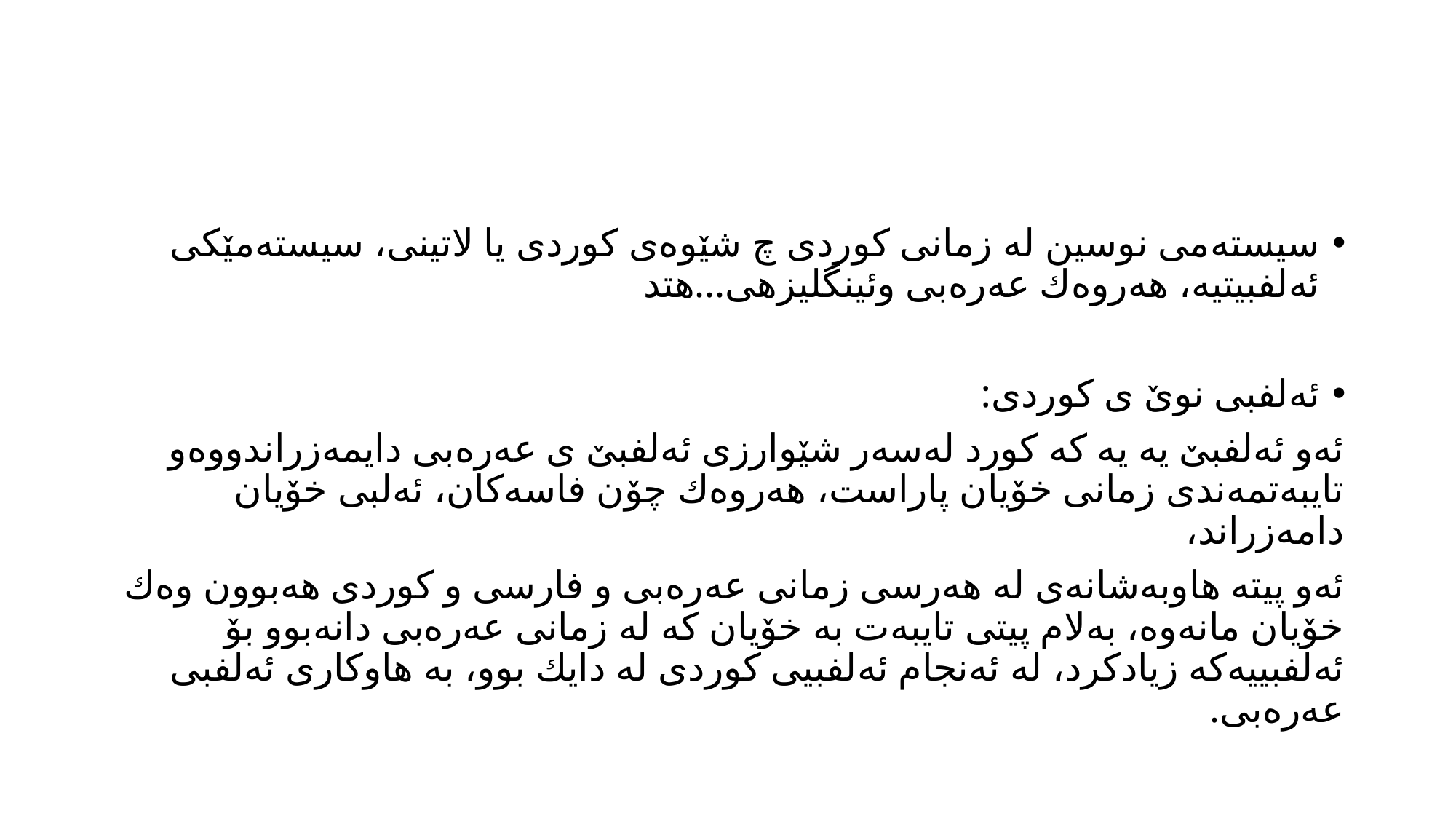

#
سیسته‌می نوسین له‌ زمانی كوردی چ شێوه‌ی كوردی یا لاتینی، سیسته‌مێكی ئه‌لفبیتیه‌، هه‌روه‌ك عه‌ره‌بی وئینگلیزهی...هتد

ئه‌لفبی نوێ ی كوردی:
ئه‌و ئه‌لفبێ یه‌ یه‌ كه‌ كورد له‌سه‌ر شێوارزی ئه‌لفبێ ی عه‌ره‌بی دایمه‌زراندووه‌و تایبه‌تمه‌ندی زمانی خۆیان پاراست، هه‌روه‌ك چۆن فاسه‌كان، ئه‌لبی خۆیان دامه‌زراند،
ئه‌و پیته‌ هاوبه‌شانه‌ی له‌ هه‌رسی زمانی عه‌ره‌بی و فارسی و كوردی هه‌بوون وه‌ك خۆیان مانه‌وه‌، به‌لام پیتی تایبه‌ت به‌ خۆیان كه‌ له‌ زمانی عه‌ره‌بی دانه‌بوو بۆ ئه‌لفبییه‌كه‌ زیادكرد، له‌ ئه‌نجام ئه‌لفبیی كوردی له‌ دایك بوو، به‌ هاوكاری ئه‌لفبی عه‌ره‌بی.